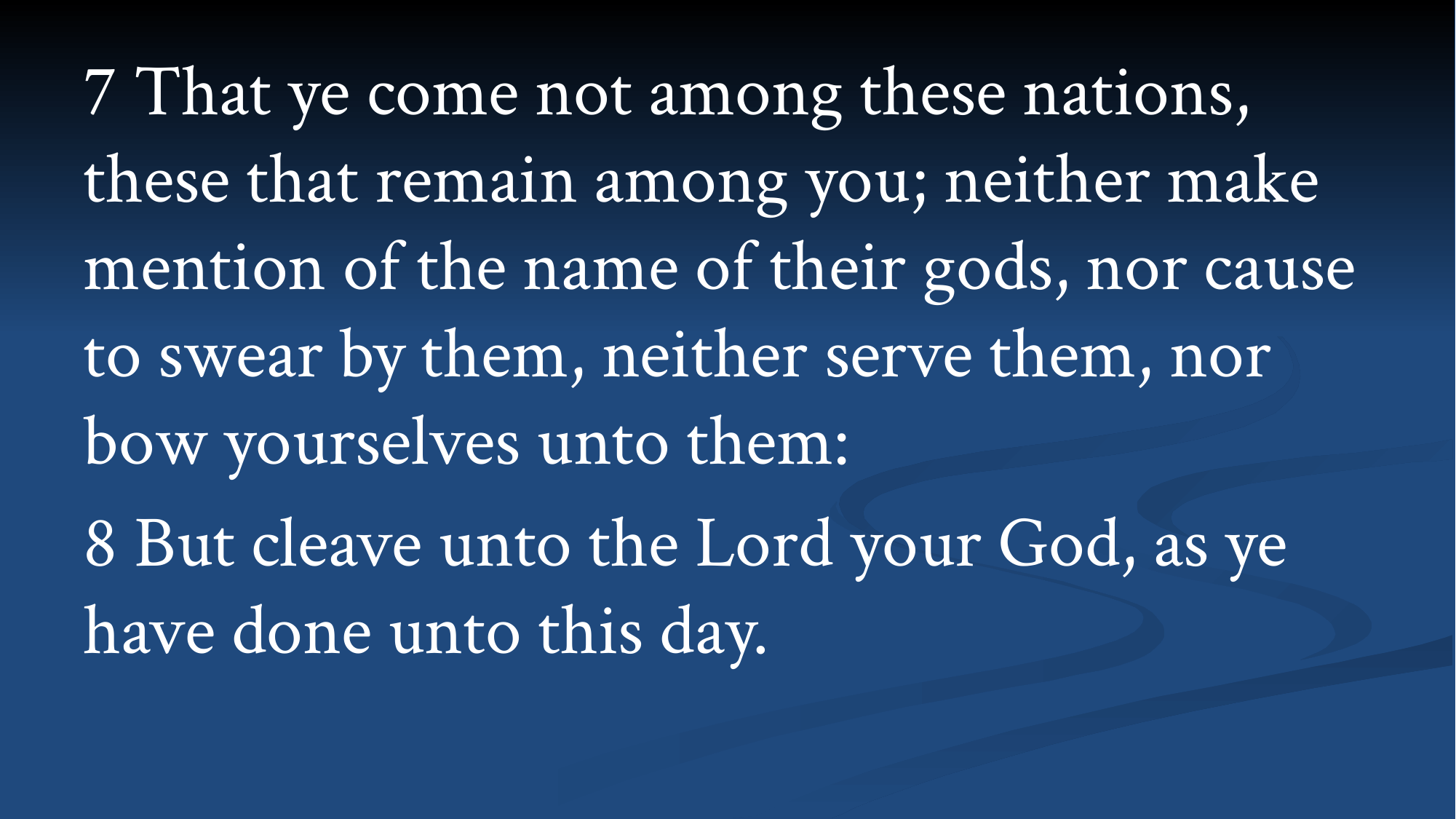

7 That ye come not among these nations, these that remain among you; neither make mention of the name of their gods, nor cause to swear by them, neither serve them, nor bow yourselves unto them:
8 But cleave unto the Lord your God, as ye have done unto this day.